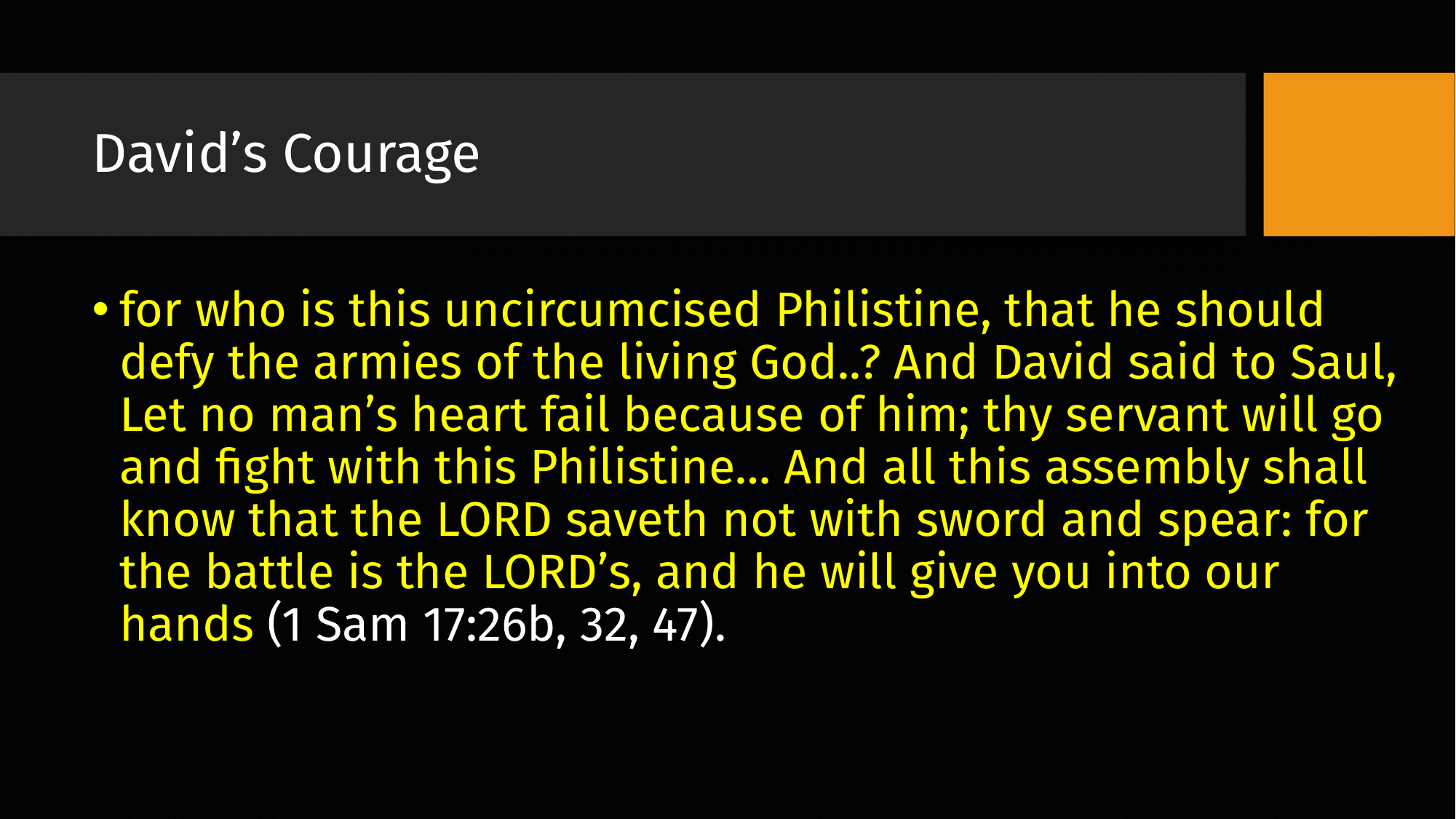

# David’s Courage
for who is this uncircumcised Philistine, that he should defy the armies of the living God..? And David said to Saul, Let no man’s heart fail because of him; thy servant will go and fight with this Philistine… And all this assembly shall know that the LORD saveth not with sword and spear: for the battle is the LORD’s, and he will give you into our hands (1 Sam 17:26b, 32, 47).